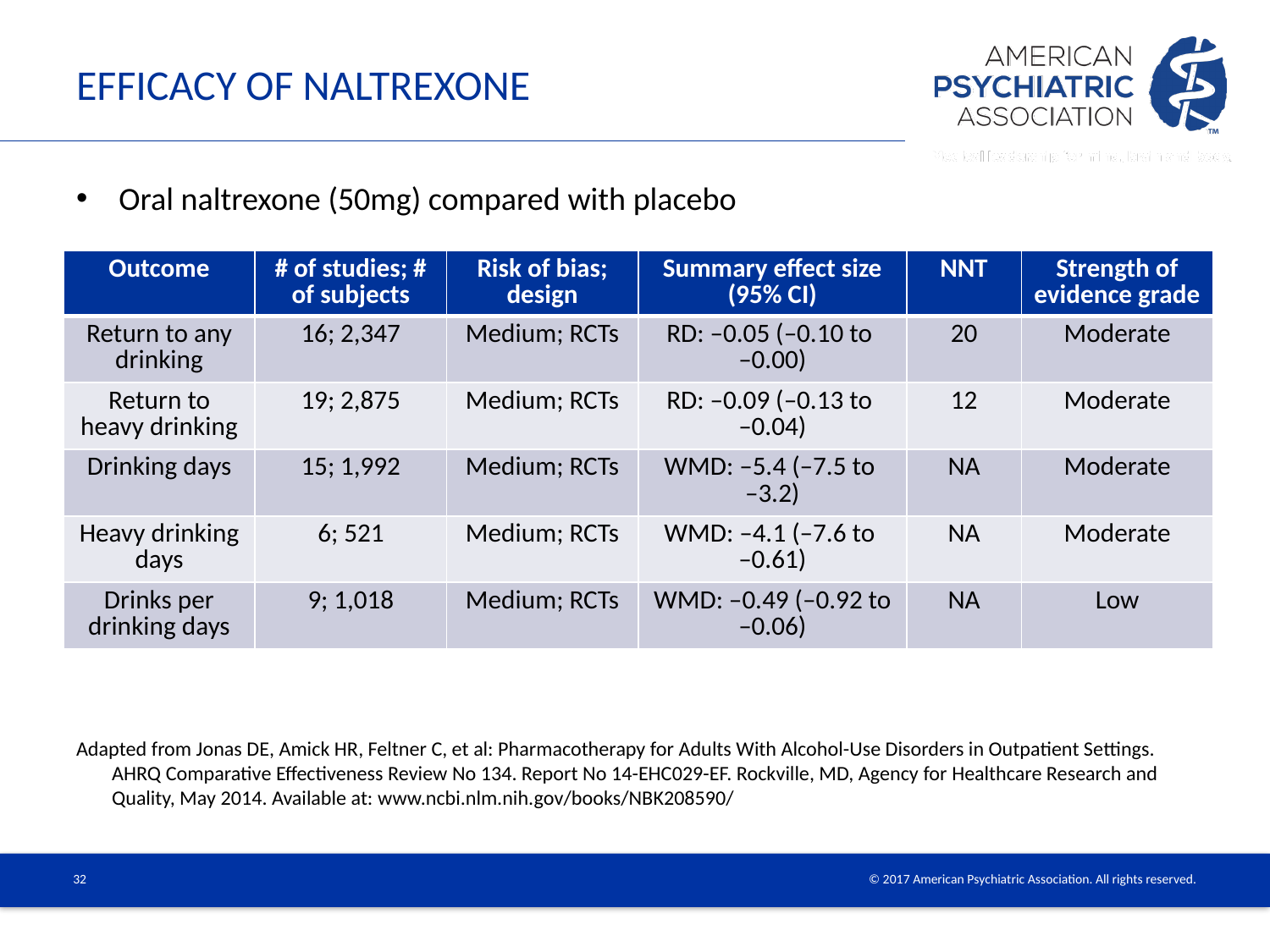

# Efficacy of Naltrexone
Oral naltrexone (50mg) compared with placebo

Adapted from Jonas DE, Amick HR, Feltner C, et al: Pharmacotherapy for Adults With Alcohol-Use Disorders in Outpatient Settings. AHRQ Comparative Effectiveness Review No 134. Report No 14-EHC029-EF. Rockville, MD, Agency for Healthcare Research and Quality, May 2014. Available at: www.ncbi.nlm.nih.gov/books/NBK208590/

| Outcome | # of studies; # of subjects | Risk of bias; design | Summary effect size (95% CI) | NNT | Strength of evidence grade |
| --- | --- | --- | --- | --- | --- |
| Return to any drinking | 16; 2,347 | Medium; RCTs | RD: –0.05 (–0.10 to –0.00) | 20 | Moderate |
| Return to heavy drinking | 19; 2,875 | Medium; RCTs | RD: –0.09 (–0.13 to –0.04) | 12 | Moderate |
| Drinking days | 15; 1,992 | Medium; RCTs | WMD: –5.4 (–7.5 to –3.2) | NA | Moderate |
| Heavy drinking days | 6; 521 | Medium; RCTs | WMD: –4.1 (–7.6 to –0.61) | NA | Moderate |
| Drinks per drinking days | 9; 1,018 | Medium; RCTs | WMD: –0.49 (–0.92 to –0.06) | NA | Low |